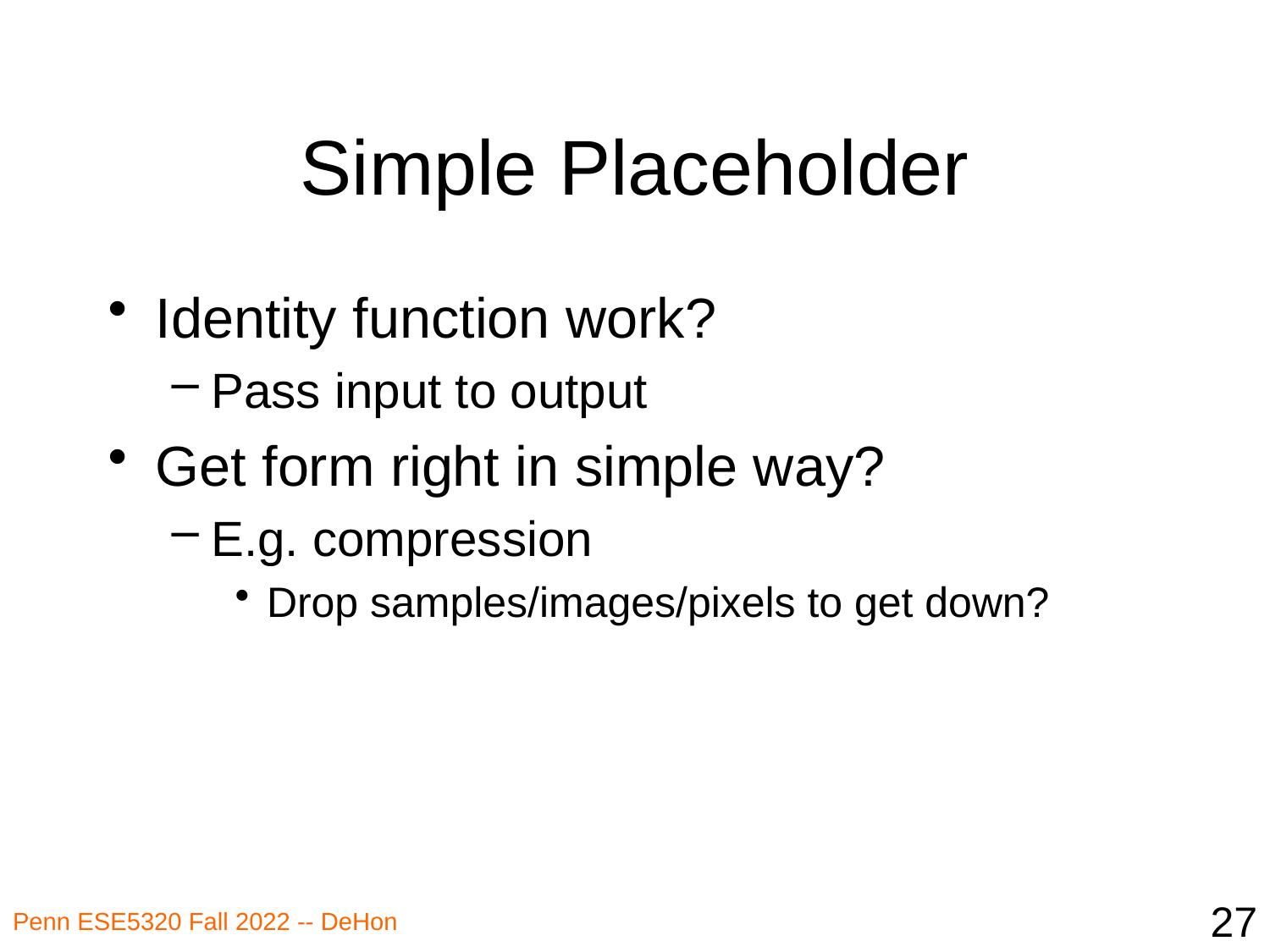

# Simple Placeholder
Identity function work?
Pass input to output
Get form right in simple way?
E.g. compression
Drop samples/images/pixels to get down?
27
Penn ESE5320 Fall 2022 -- DeHon